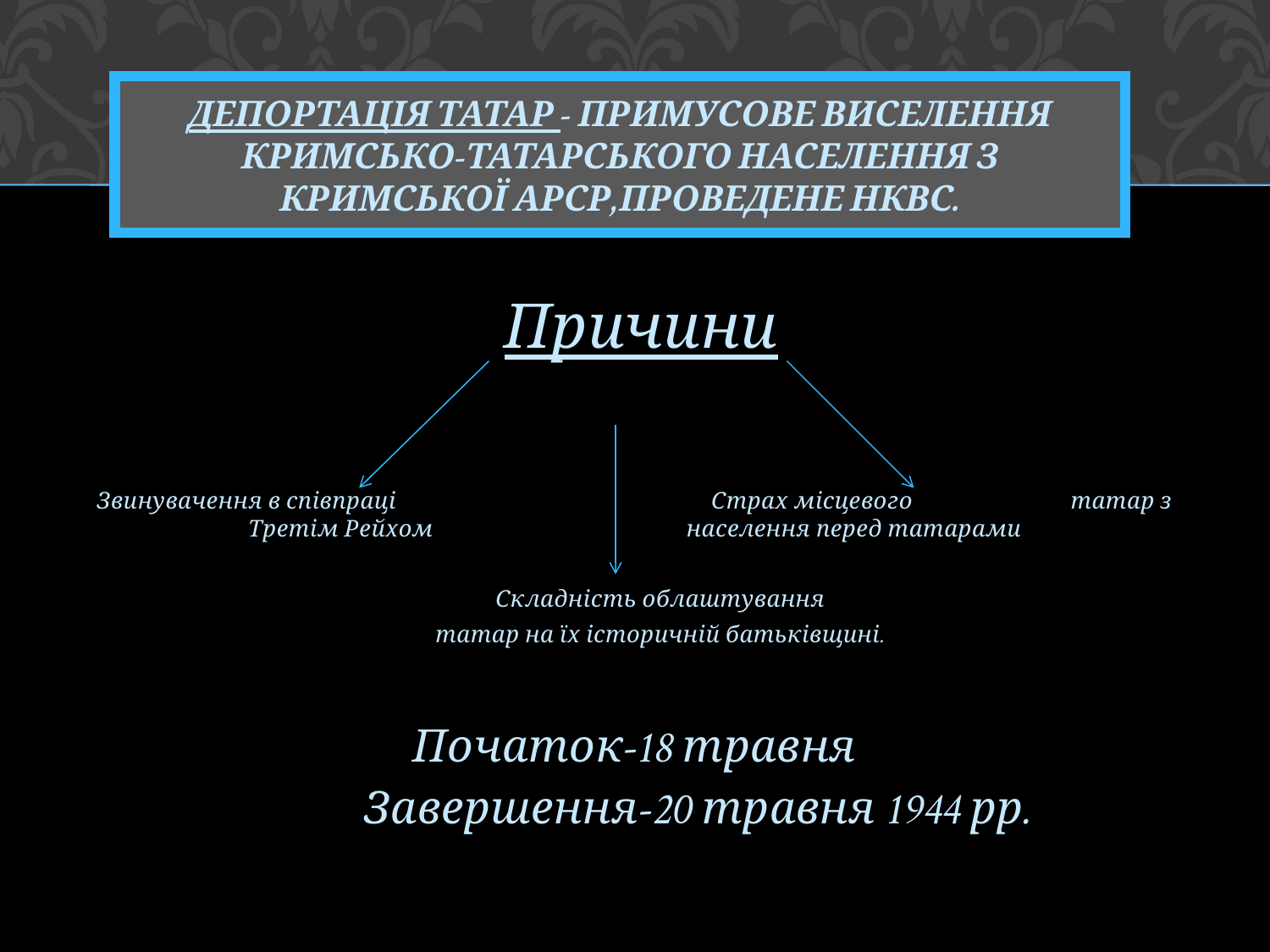

# Депортація татар - примусове виселення кримсько-татарського населення з Кримської АРСР,проведене НКВС.
  Причини

Звинувачення в співпраці                                                        Страх місцевого                            татар з Третім Рейхом                                             населення перед татарами

          Складність облаштування
         татар на їх історичній батьківщині.

Початок-18 травня
            Завершення-20 травня 1944 рр.